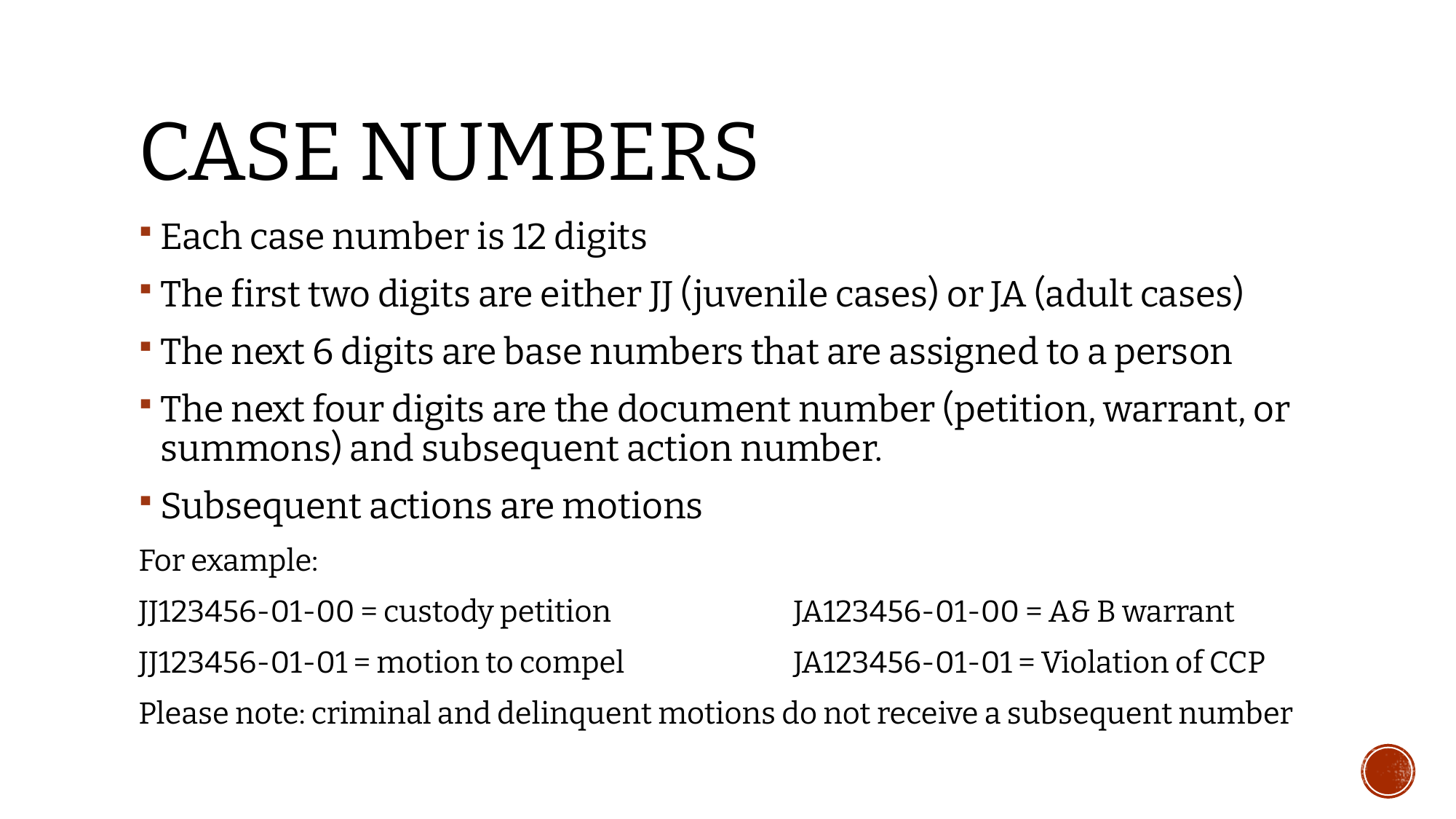

# Case numbers
Each case number is 12 digits
The first two digits are either JJ (juvenile cases) or JA (adult cases)
The next 6 digits are base numbers that are assigned to a person
The next four digits are the document number (petition, warrant, or summons) and subsequent action number.
Subsequent actions are motions
For example:
JJ123456-01-00 = custody petition		JA123456-01-00 = A& B warrant
JJ123456-01-01 = motion to compel		JA123456-01-01 = Violation of CCP
Please note: criminal and delinquent motions do not receive a subsequent number